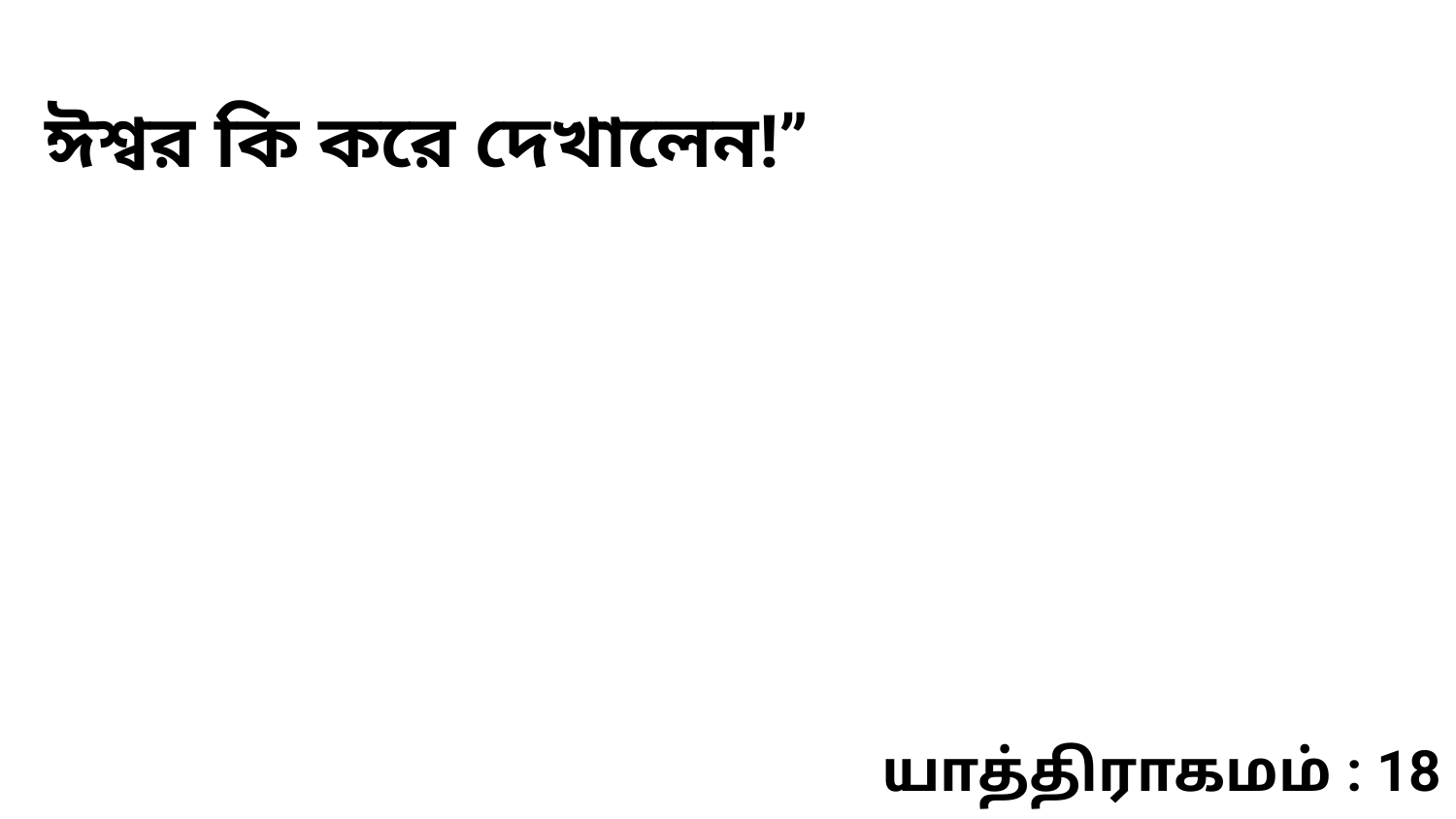

ঈশ্বর কি করে দেখালেন!”
யாத்திராகமம் : 18